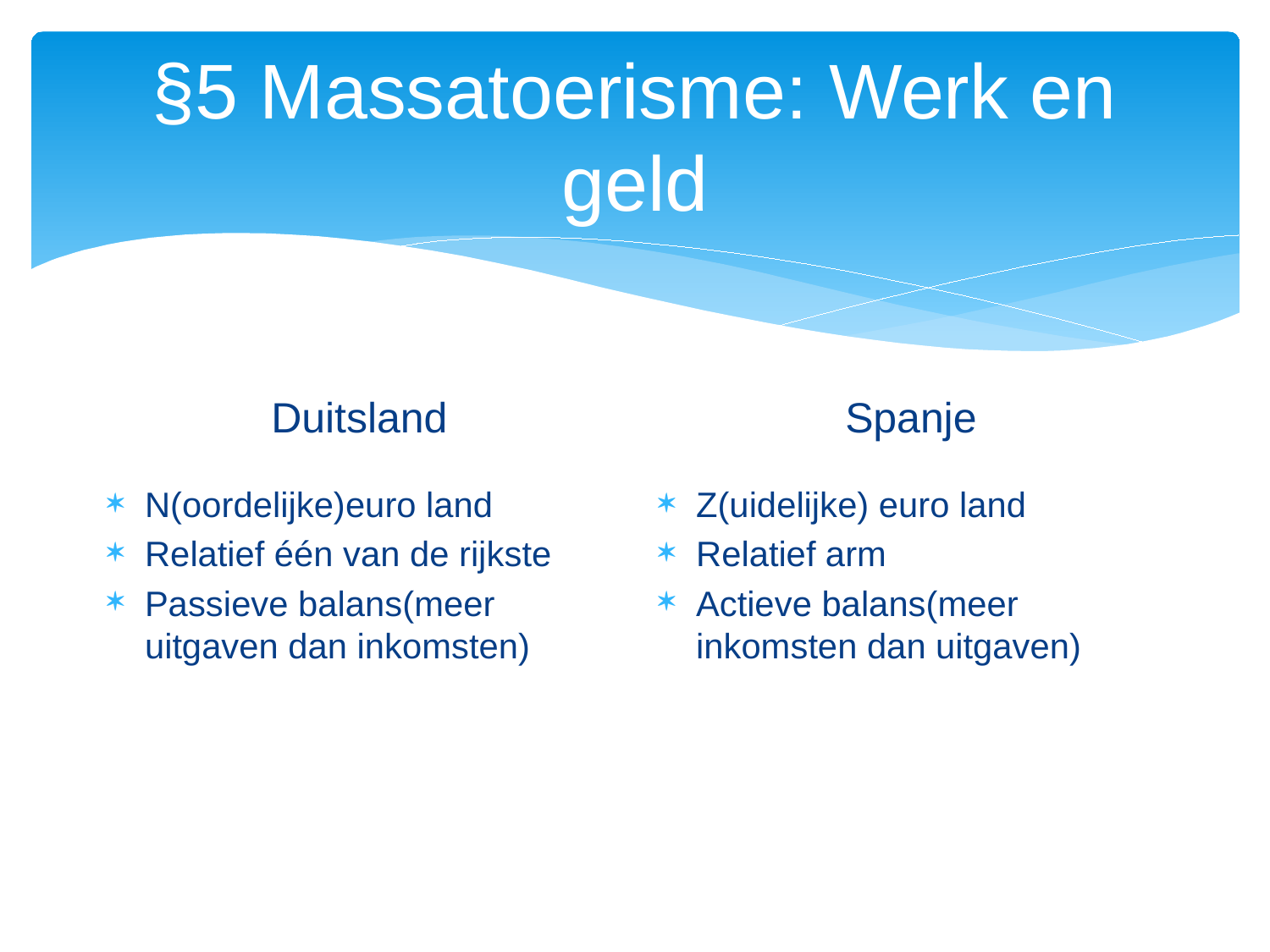

# §5 Massatoerisme: Werk en geld
Spanje
Duitsland
N(oordelijke)euro land
Relatief één van de rijkste
Passieve balans(meer uitgaven dan inkomsten)
Z(uidelijke) euro land
Relatief arm
Actieve balans(meer inkomsten dan uitgaven)